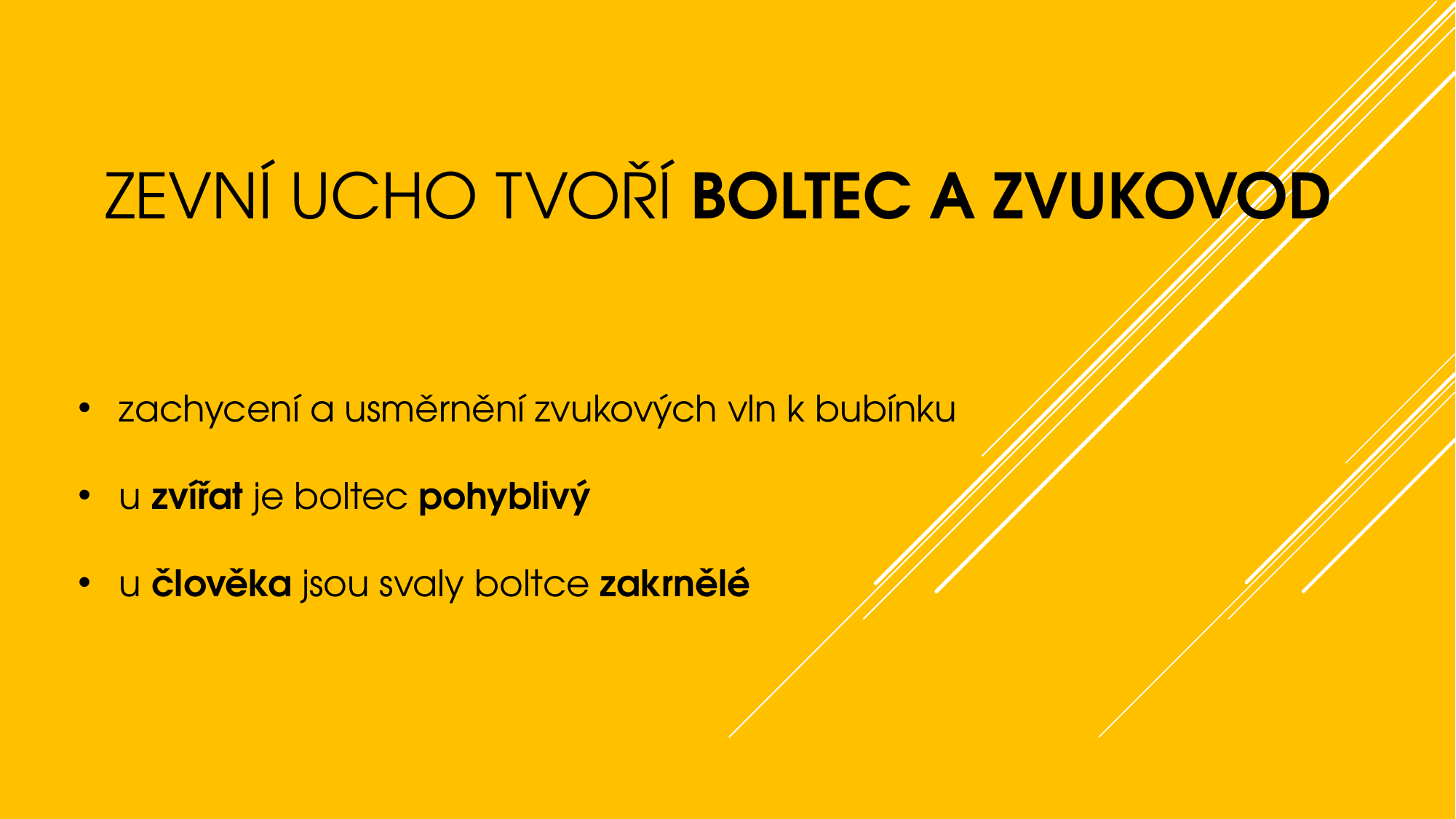

# zevní ucho tvoří boltec a zvukovod

zachycení a usměrnění zvukových vln k bubínku

u zvířat je boltec pohyblivý

u člověka jsou svaly boltce zakrnělé